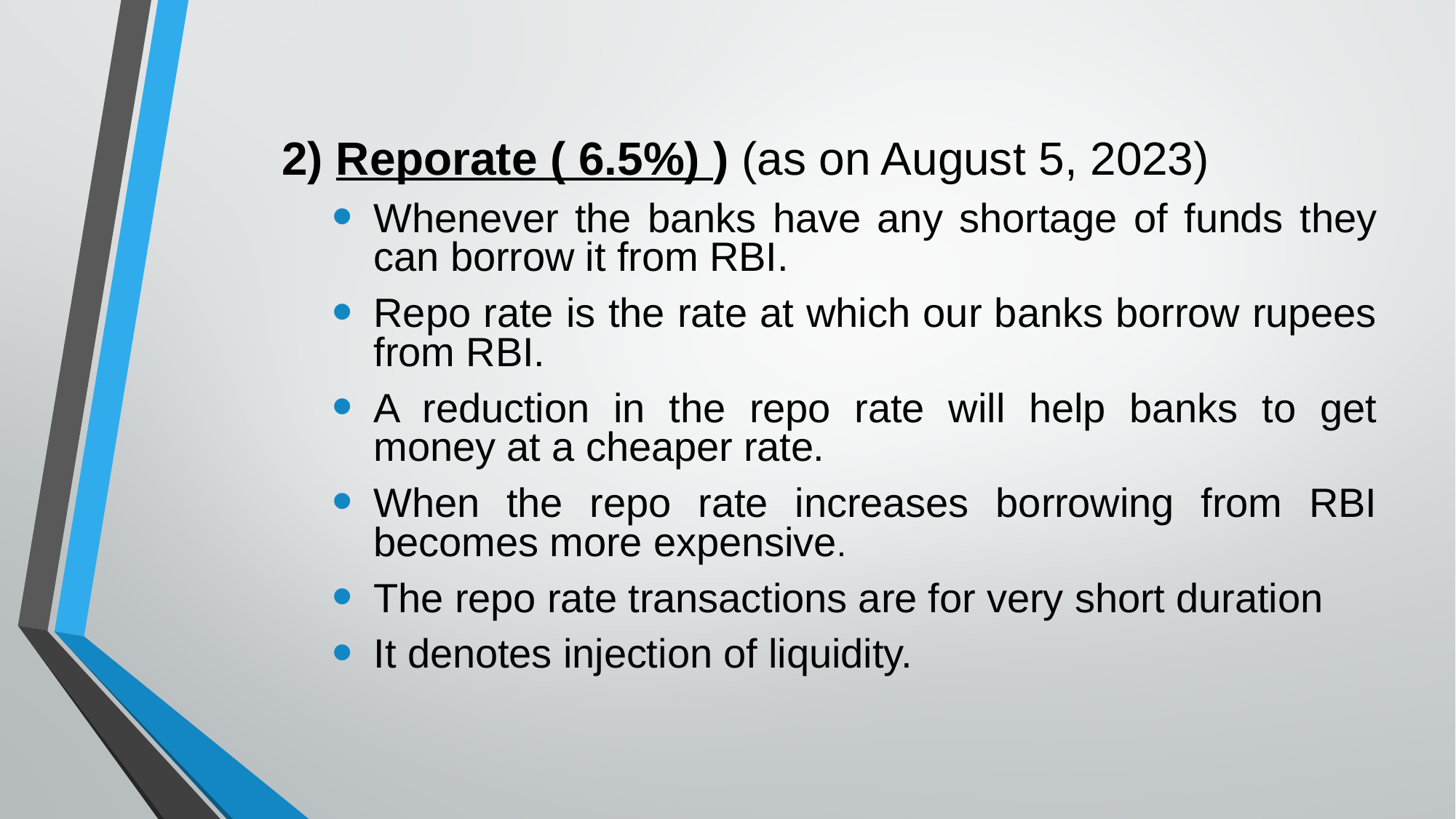

2) Reporate ( 6.5%) ) (as on August 5, 2023)
Whenever the banks have any shortage of funds they can borrow it from RBI.
Repo rate is the rate at which our banks borrow rupees from RBI.
A reduction in the repo rate will help banks to get money at a cheaper rate.
When the repo rate increases borrowing from RBI becomes more expensive.
The repo rate transactions are for very short duration
It denotes injection of liquidity.